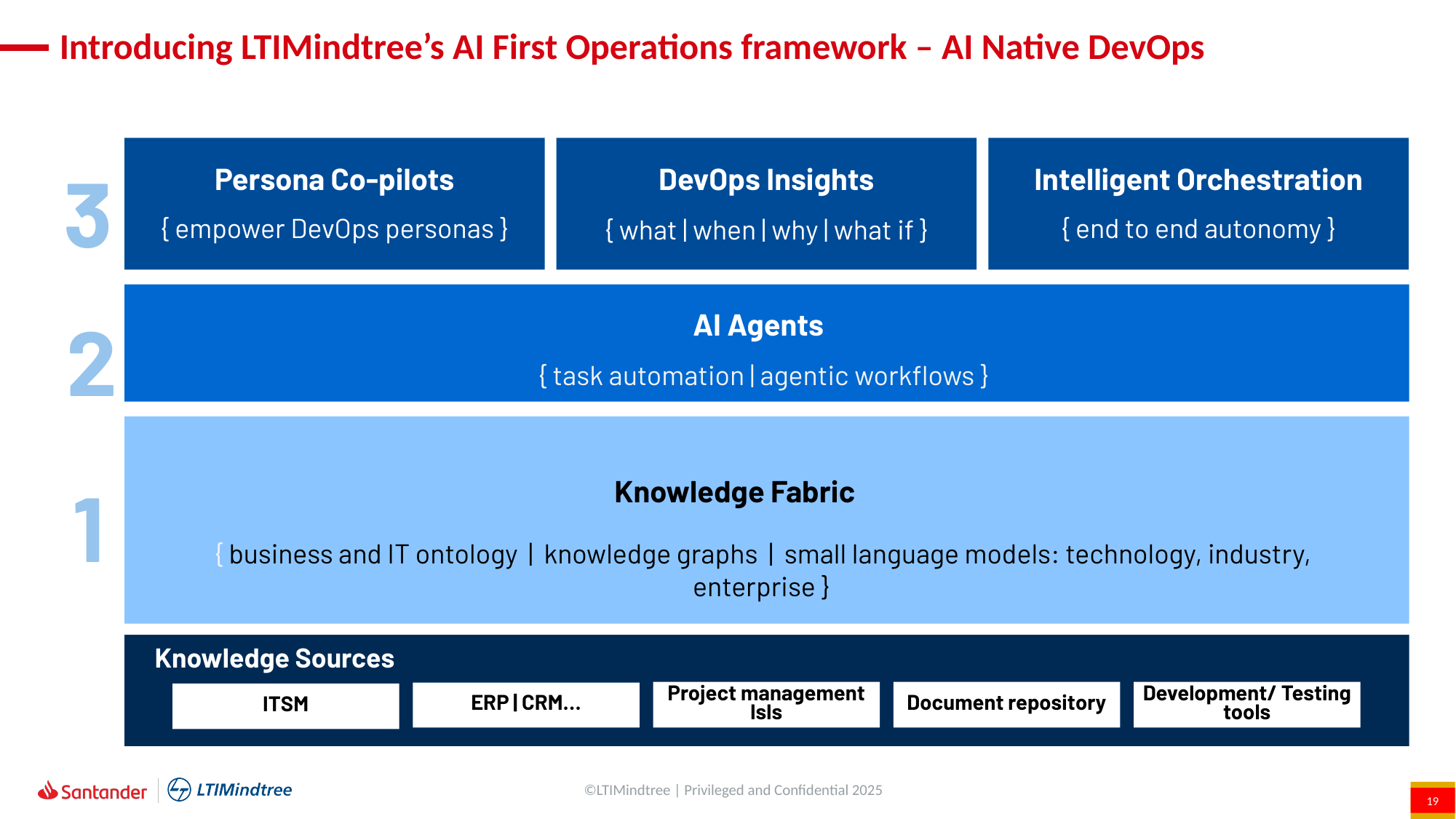

# Introducing LTIMindtree’s AI First Operations framework – AI Native DevOps

Persona Co-pilots
DevOps Insights
Intelligent Orchestration
3
{ empower DevOps personas }
{ end to end autonomy }
{ what | when | why | what if }

AI Agents
2
{ task automation | agentic workflows }

Knowledge Fabric
1
{ business and IT ontology  |  knowledge graphs  |  small language models: technology, industry, enterprise }

Knowledge Sources
Project management lsls

Document repository

Development/ Testing tools
ERP | CRM…
ITSM